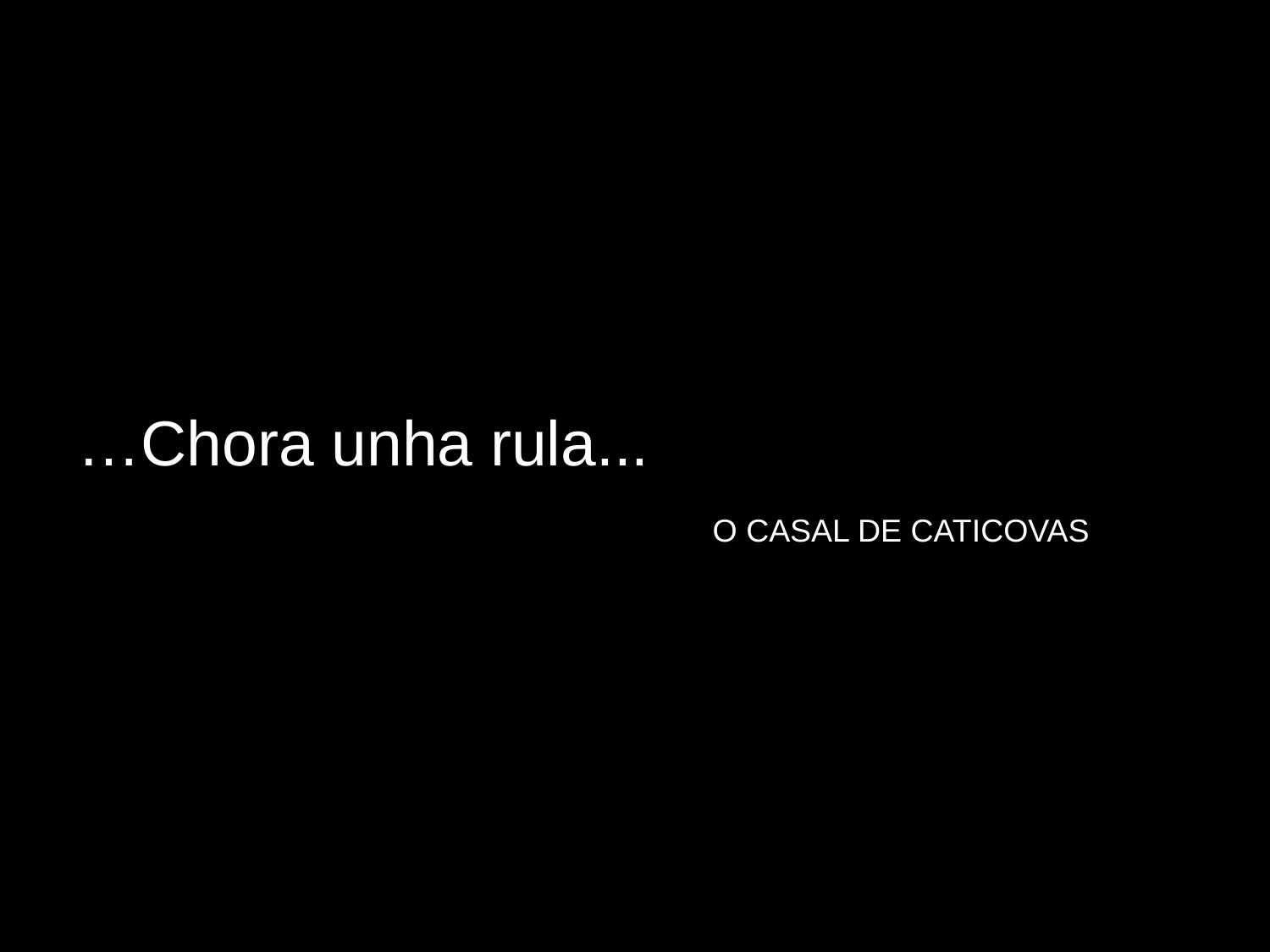

…Chora unha rula...
					O CASAL DE CATICOVAS